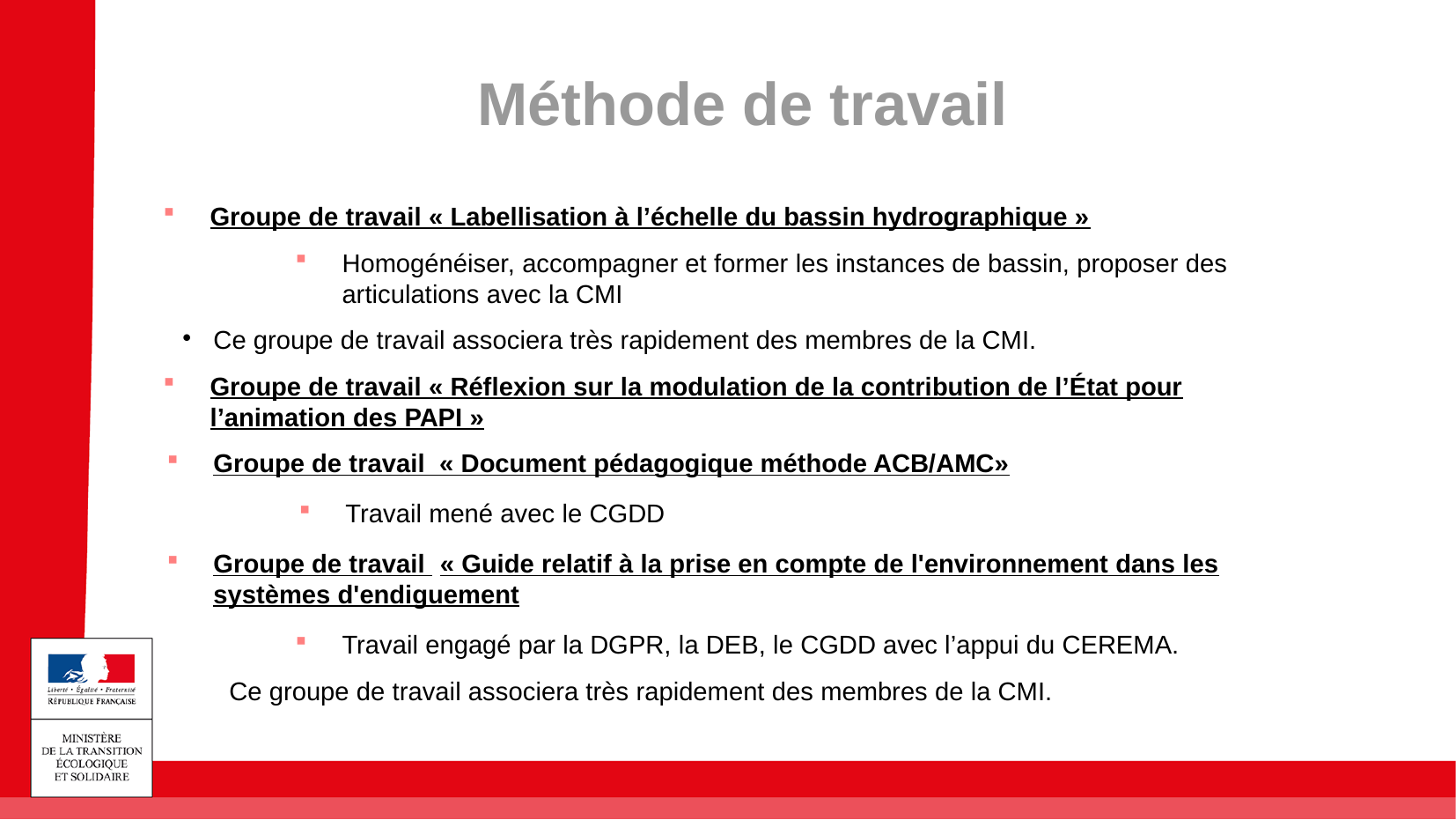

Méthode de travail
Groupe de travail « Labellisation à l’échelle du bassin hydrographique »
Homogénéiser, accompagner et former les instances de bassin, proposer des articulations avec la CMI
Ce groupe de travail associera très rapidement des membres de la CMI.
Groupe de travail « Réflexion sur la modulation de la contribution de l’État pour l’animation des PAPI »
Groupe de travail  « Document pédagogique méthode ACB/AMC»
Travail mené avec le CGDD
Groupe de travail  « Guide relatif à la prise en compte de l'environnement dans les systèmes d'endiguement
Travail engagé par la DGPR, la DEB, le CGDD avec l’appui du CEREMA.
Ce groupe de travail associera très rapidement des membres de la CMI.